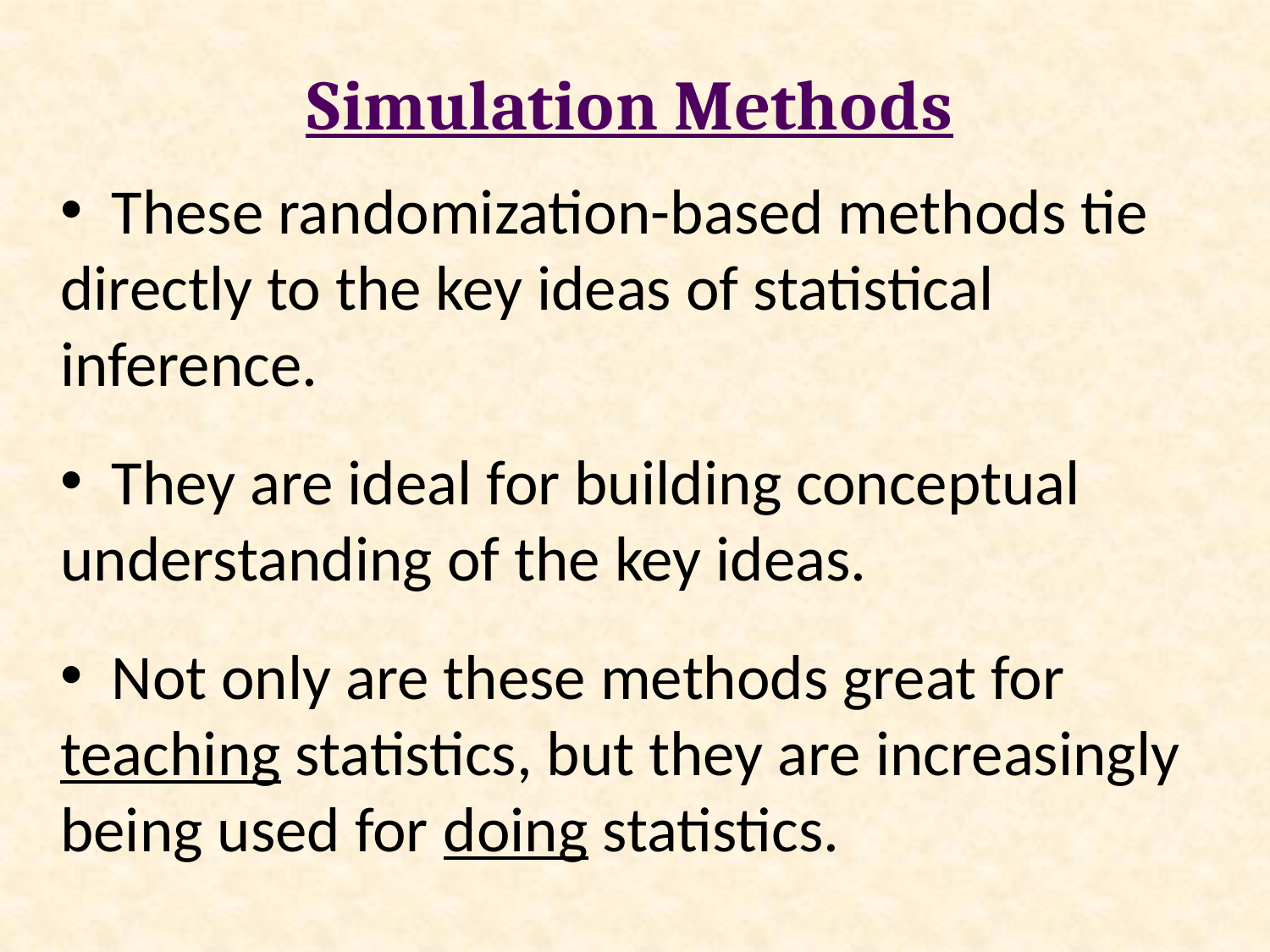

Simulation Methods
  These randomization-based methods tie directly to the key ideas of statistical inference.
  They are ideal for building conceptual understanding of the key ideas.
  Not only are these methods great for teaching statistics, but they are increasingly being used for doing statistics.